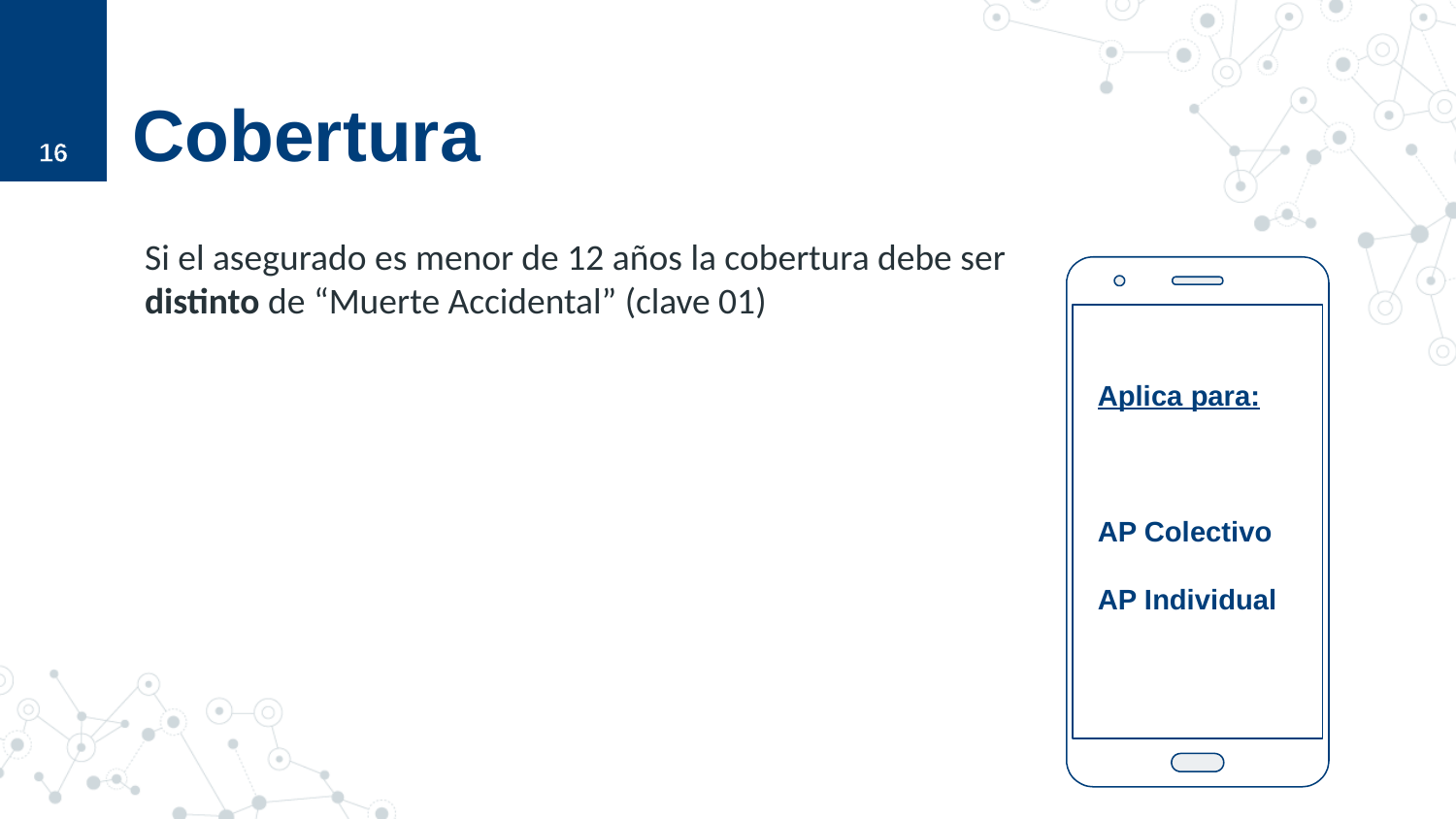

16
# Cobertura
Si el asegurado es menor de 12 años la cobertura debe ser distinto de “Muerte Accidental” (clave 01)

Aplica para:

AP Colectivo

AP Individual